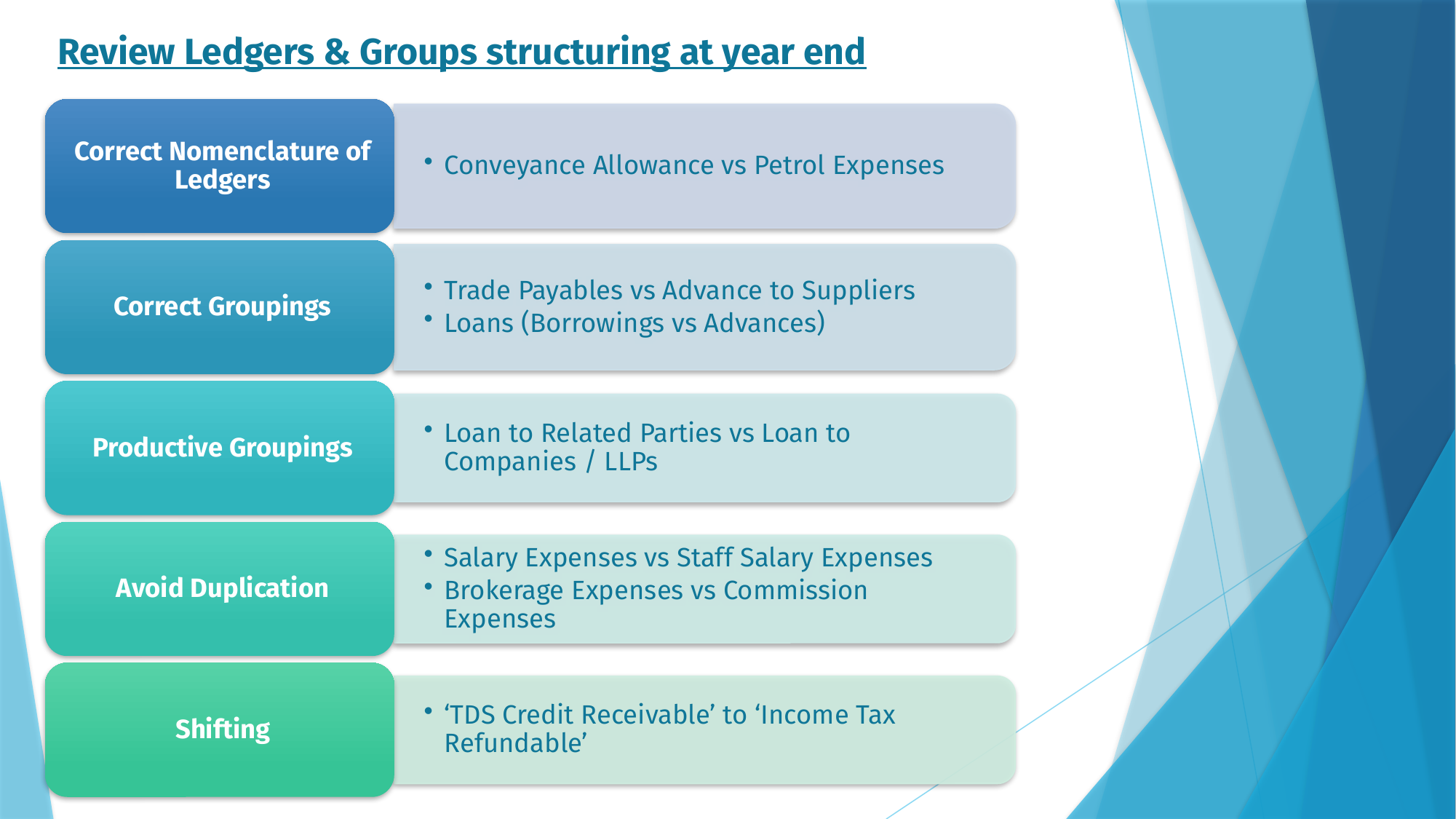

# Review Ledgers & Groups structuring at year end
Conveyance Allowance vs Petrol Expenses
Correct Nomenclature of Ledgers
Trade Payables vs Advance to Suppliers
Loans (Borrowings vs Advances)
Correct Groupings
Loan to Related Parties vs Loan to Companies / LLPs
Productive Groupings
Salary Expenses vs Staff Salary Expenses
Brokerage Expenses vs Commission Expenses
Avoid Duplication
‘TDS Credit Receivable’ to ‘Income Tax Refundable’
Shifting